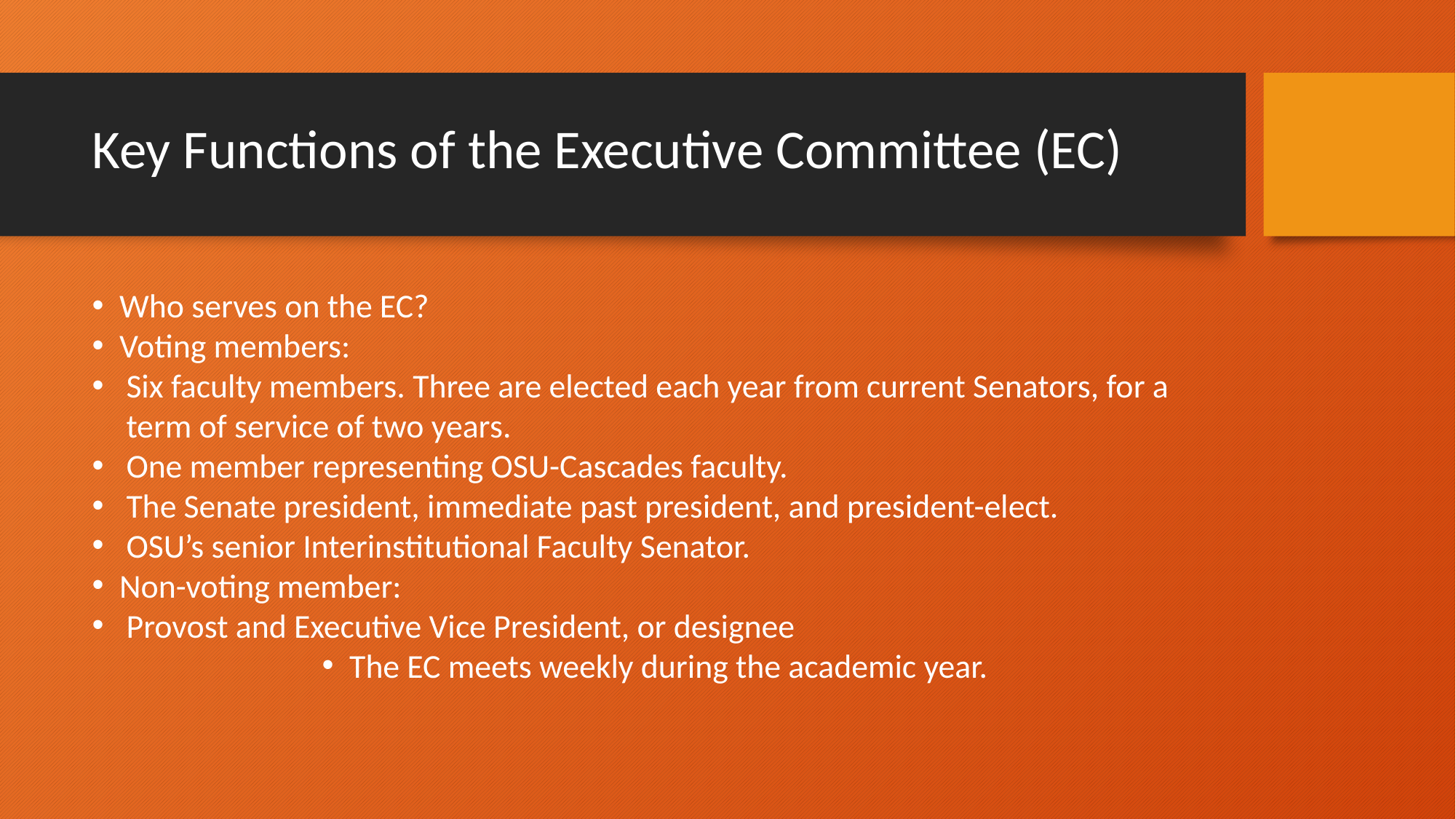

# Key Functions of the Executive Committee (EC)
Who serves on the EC?
Voting members:
Six faculty members. Three are elected each year from current Senators, for a term of service of two years.
One member representing OSU-Cascades faculty.
The Senate president, immediate past president, and president-elect.
OSU’s senior Interinstitutional Faculty Senator.
Non-voting member:
Provost and Executive Vice President, or designee
The EC meets weekly during the academic year.